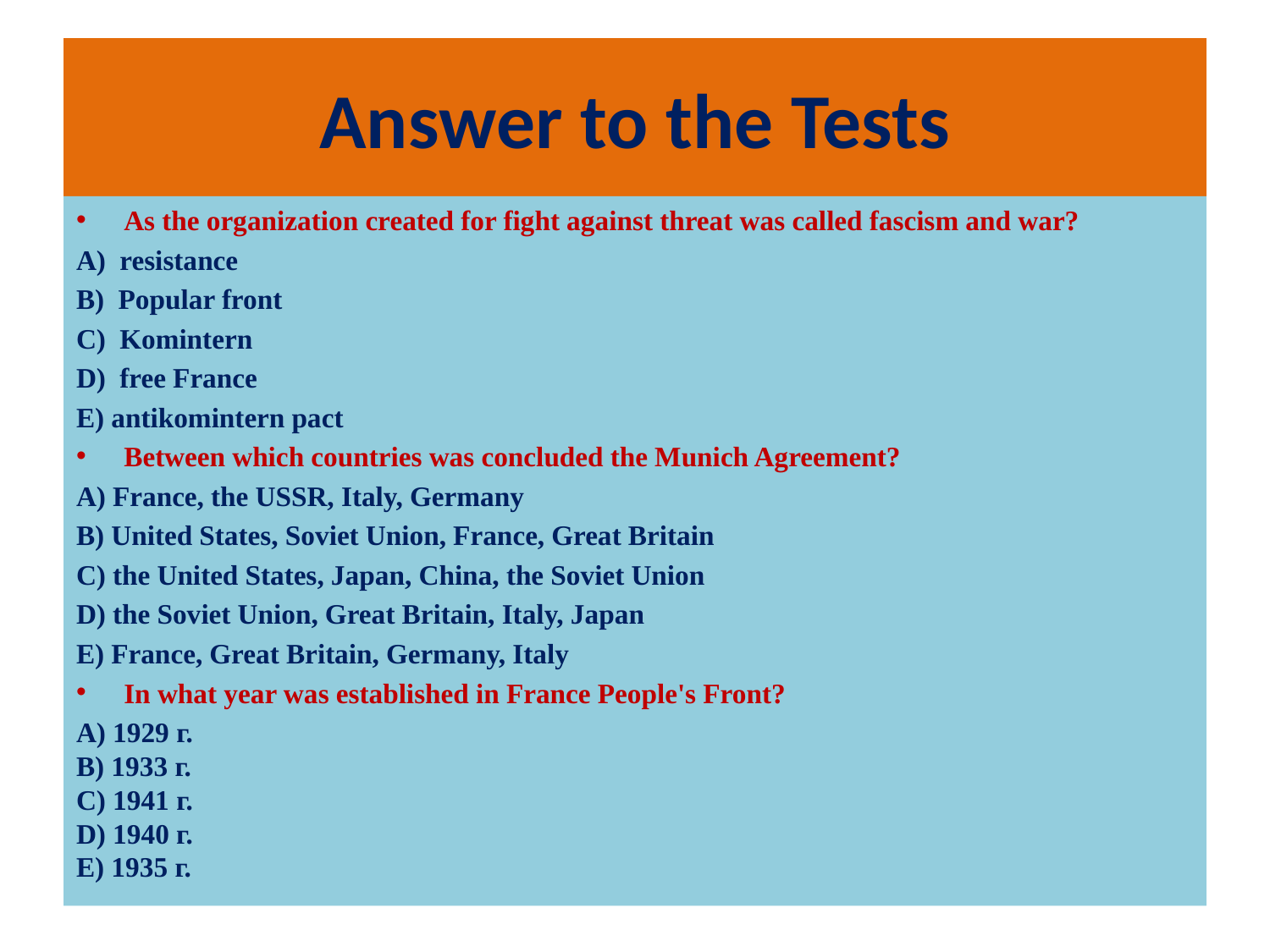

# Answer to the Tests
As the organization created for fight against threat was called fascism and war?
A)  resistance
B)  Popular front
C)  Komintern
D)  free France
E) antikomintern pact
Between which countries was concluded the Munich Agreement?
A) France, the USSR, Italy, Germany
B) United States, Soviet Union, France, Great Britain
C) the United States, Japan, China, the Soviet Union
D) the Soviet Union, Great Britain, Italy, Japan
E) France, Great Britain, Germany, Italy
In what year was established in France People's Front?
А) 1929 г.
В) 1933 г.
С) 1941 г.
D) 1940 г.
Е) 1935 г.